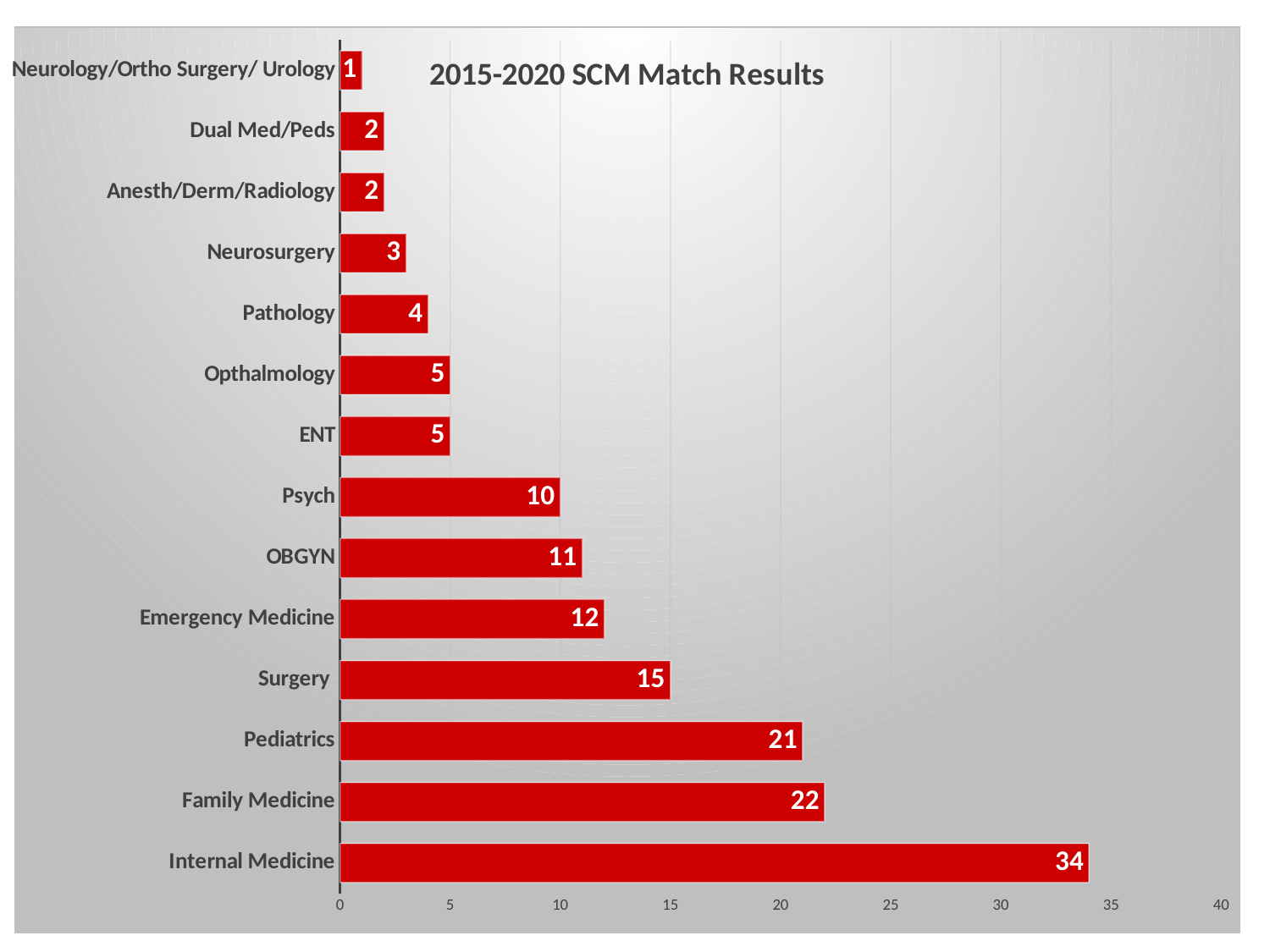

### Chart: 2015-2020 SCM Match Results

| Category |  |
|---|---|
| Internal Medicine | 34.0 |
| Family Medicine | 22.0 |
| Pediatrics | 21.0 |
| Surgery  | 15.0 |
| Emergency Medicine | 12.0 |
| OBGYN | 11.0 |
| Psych | 10.0 |
| ENT | 5.0 |
| Opthalmology | 5.0 |
| Pathology | 4.0 |
| Neurosurgery | 3.0 |
| Anesth/Derm/Radiology | 2.0 |
| Dual Med/Peds | 2.0 |
| Neurology/Ortho Surgery/ Urology | 1.0 |